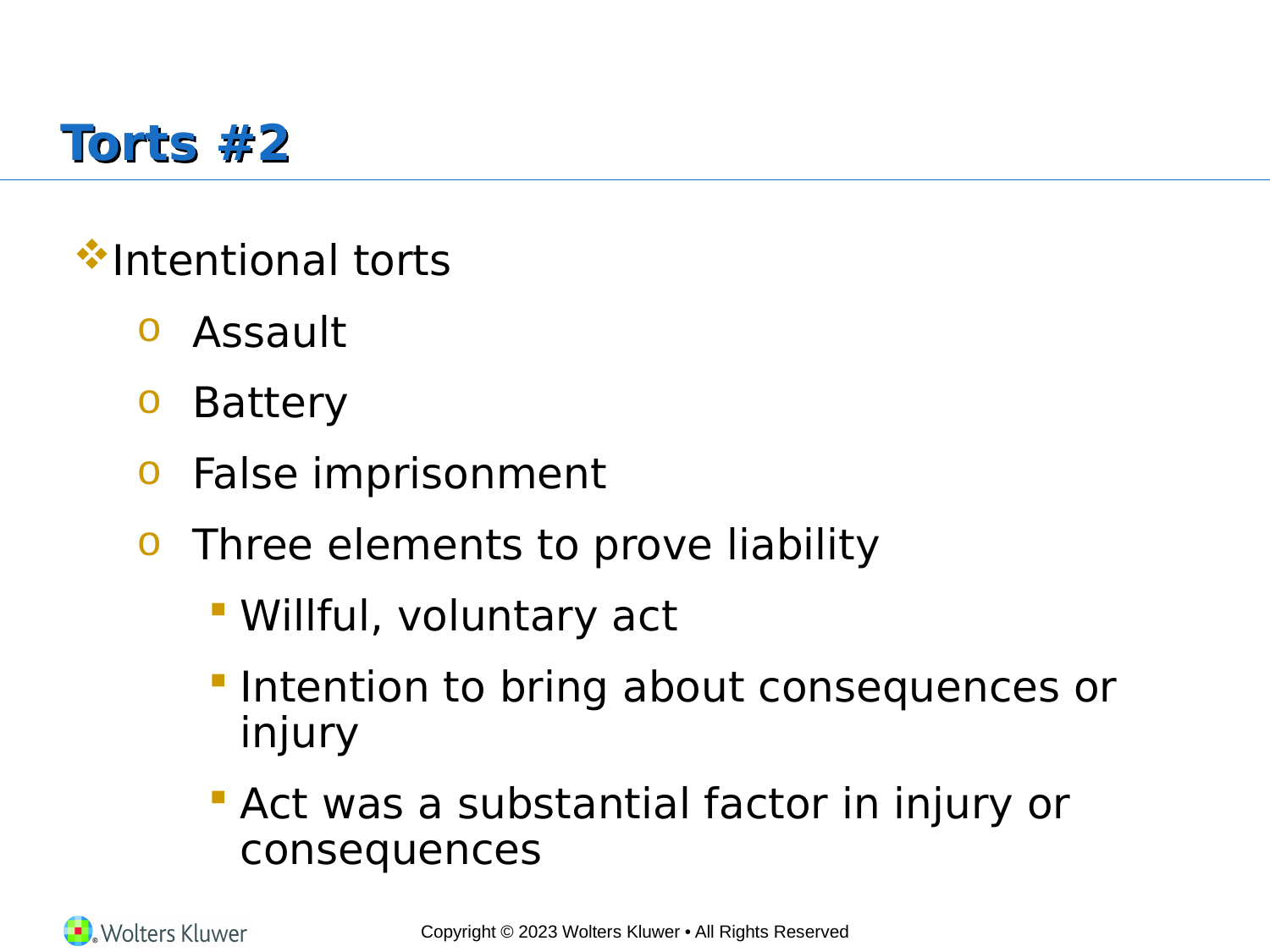

# Torts #2
Intentional torts
Assault
Battery
False imprisonment
Three elements to prove liability
Willful, voluntary act
Intention to bring about consequences or injury
Act was a substantial factor in injury or consequences